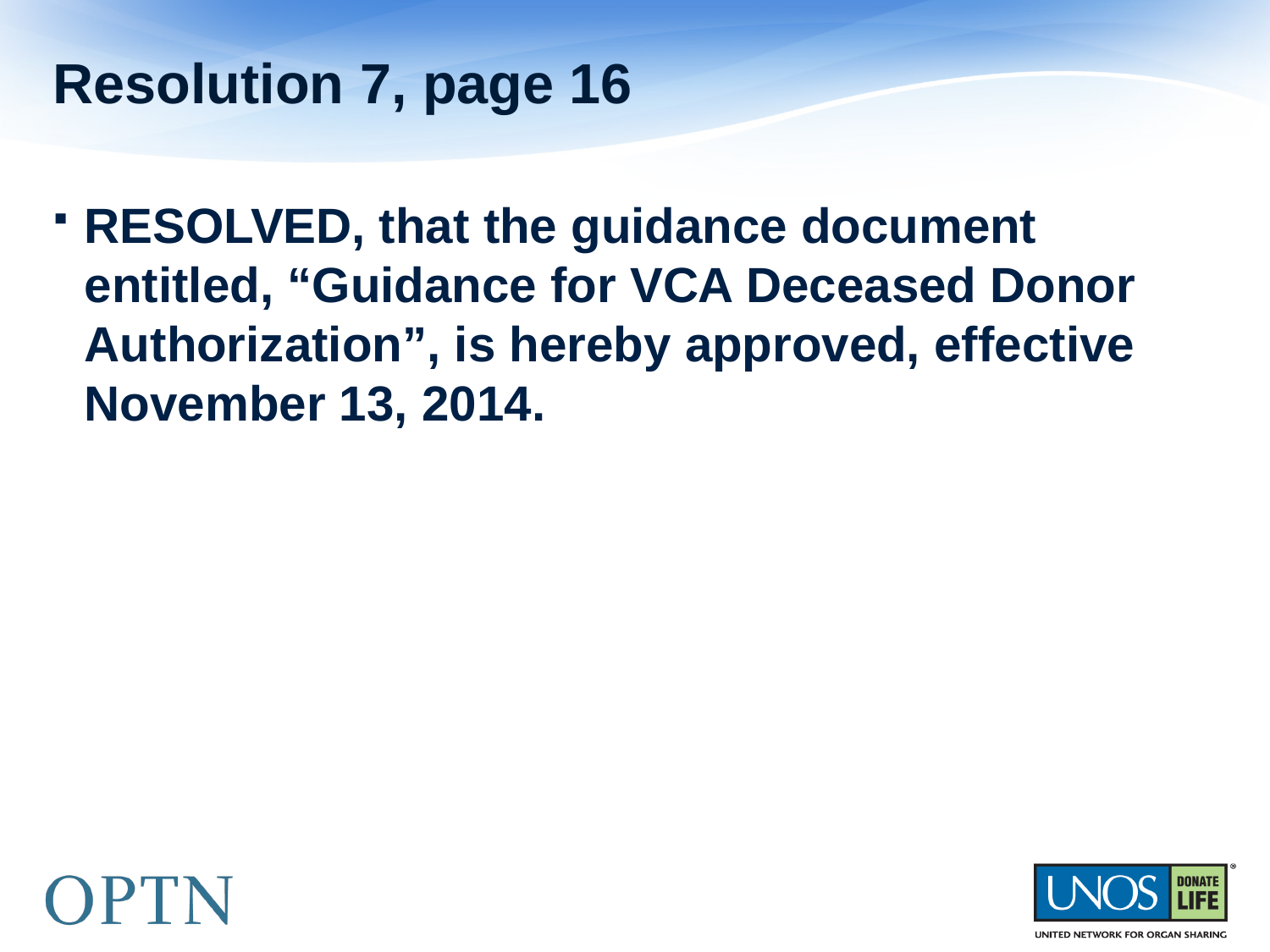

# Resolution 7, page 16
RESOLVED, that the guidance document entitled, “Guidance for VCA Deceased Donor Authorization”, is hereby approved, effective November 13, 2014.